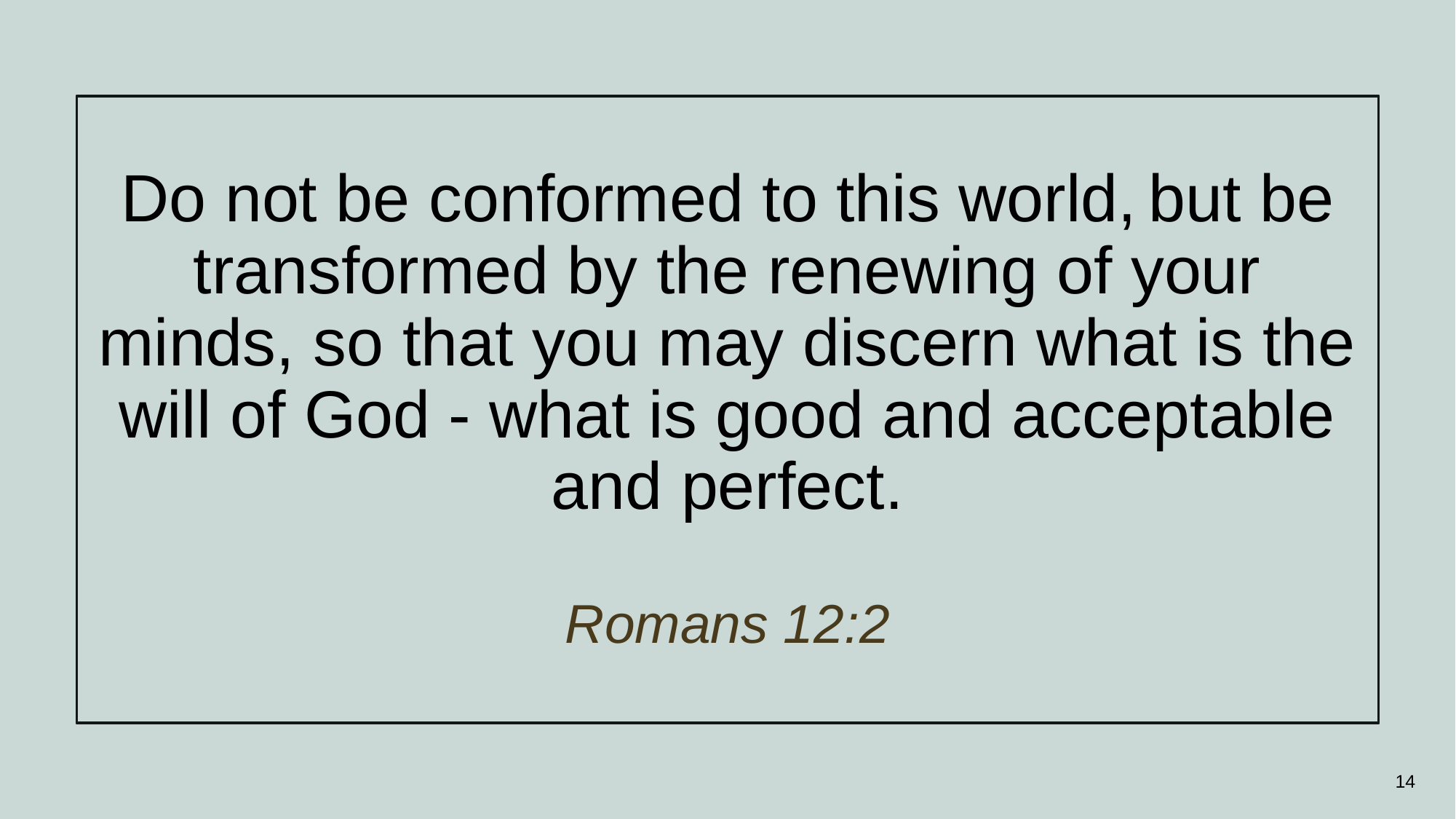

# Do not be conformed to this world, but be transformed by the renewing of your minds, so that you may discern what is the will of God - what is good and acceptable and perfect. Romans 12:2
14